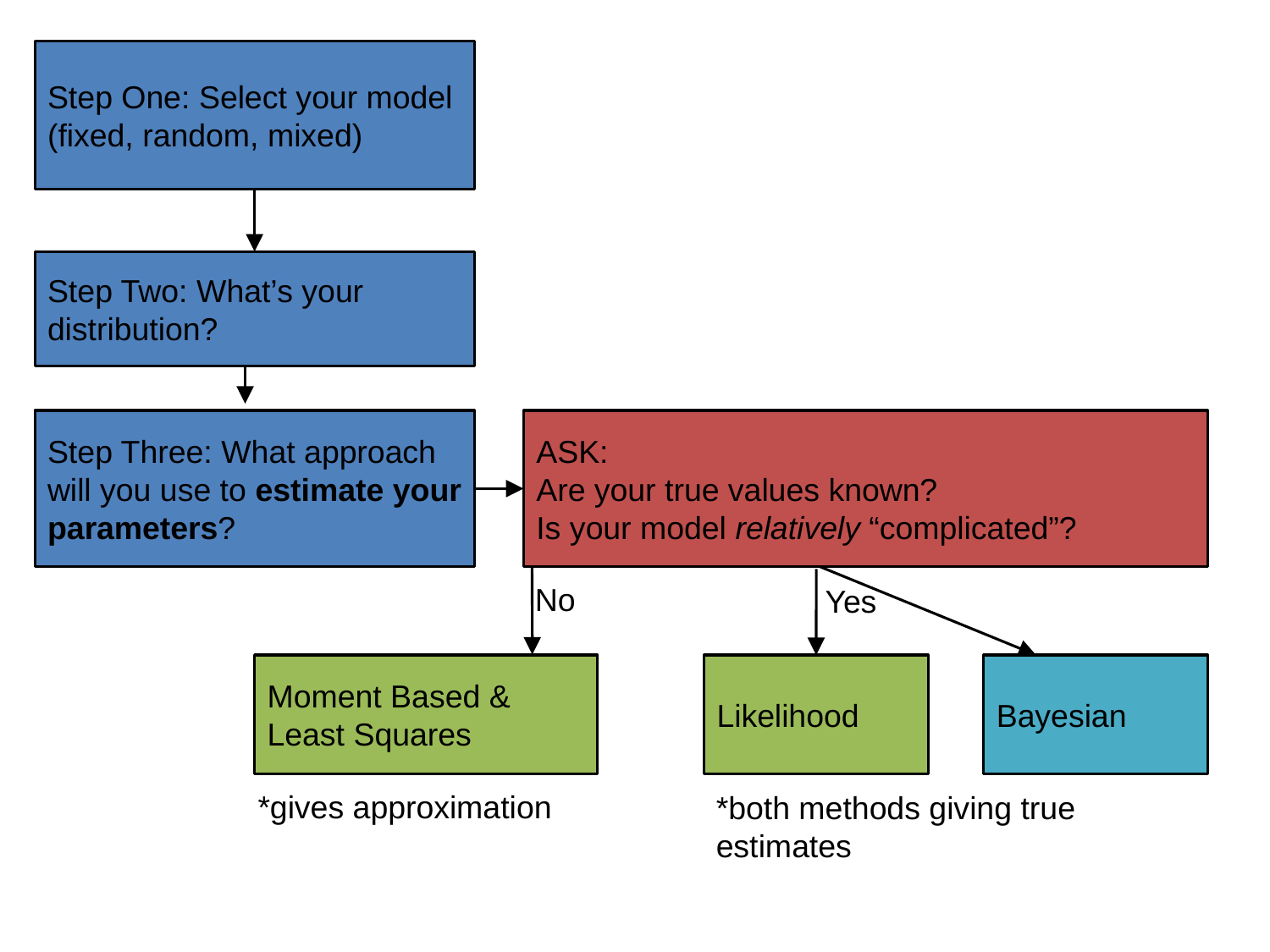

Step One: Select your model (fixed, random, mixed)
Step Two: What’s your distribution?
Step Three: What approach will you use to estimate your parameters?
ASK:
Are your true values known?
Is your model relatively “complicated”?
No
Yes
Bayesian
Moment Based & Least Squares
Likelihood
*gives approximation
*both methods giving true estimates